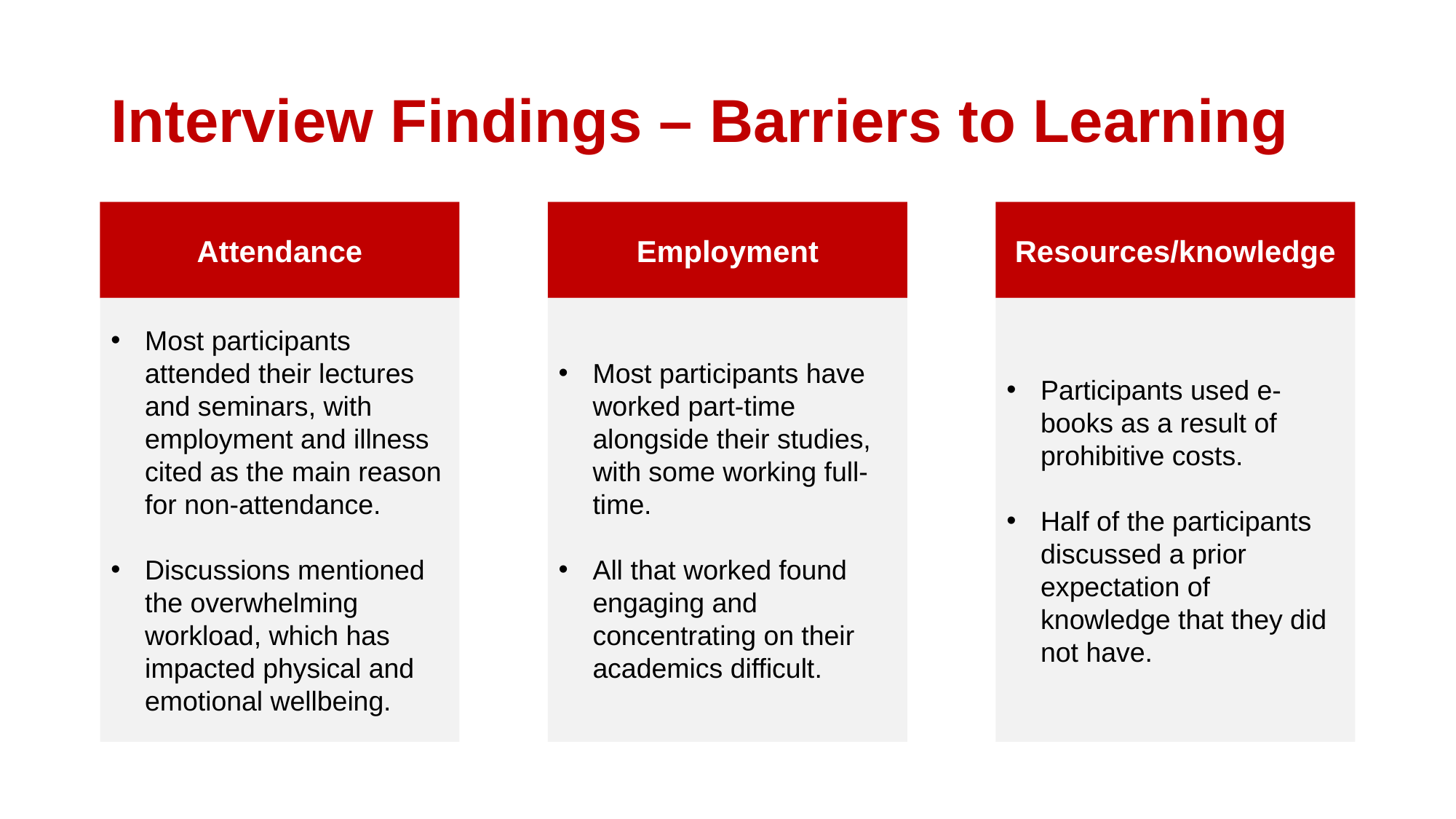

# Interview Findings – Barriers to Learning
Attendance
Employment
Resources/knowledge
Most participants attended their lectures and seminars, with employment and illness cited as the main reason for non-attendance.

Discussions mentioned the overwhelming workload, which has impacted physical and emotional wellbeing.
Most participants have worked part-time alongside their studies, with some working full-time.

All that worked found engaging and concentrating on their academics difficult.
Participants used e-books as a result of prohibitive costs.

Half of the participants discussed a prior expectation of knowledge that they did not have.